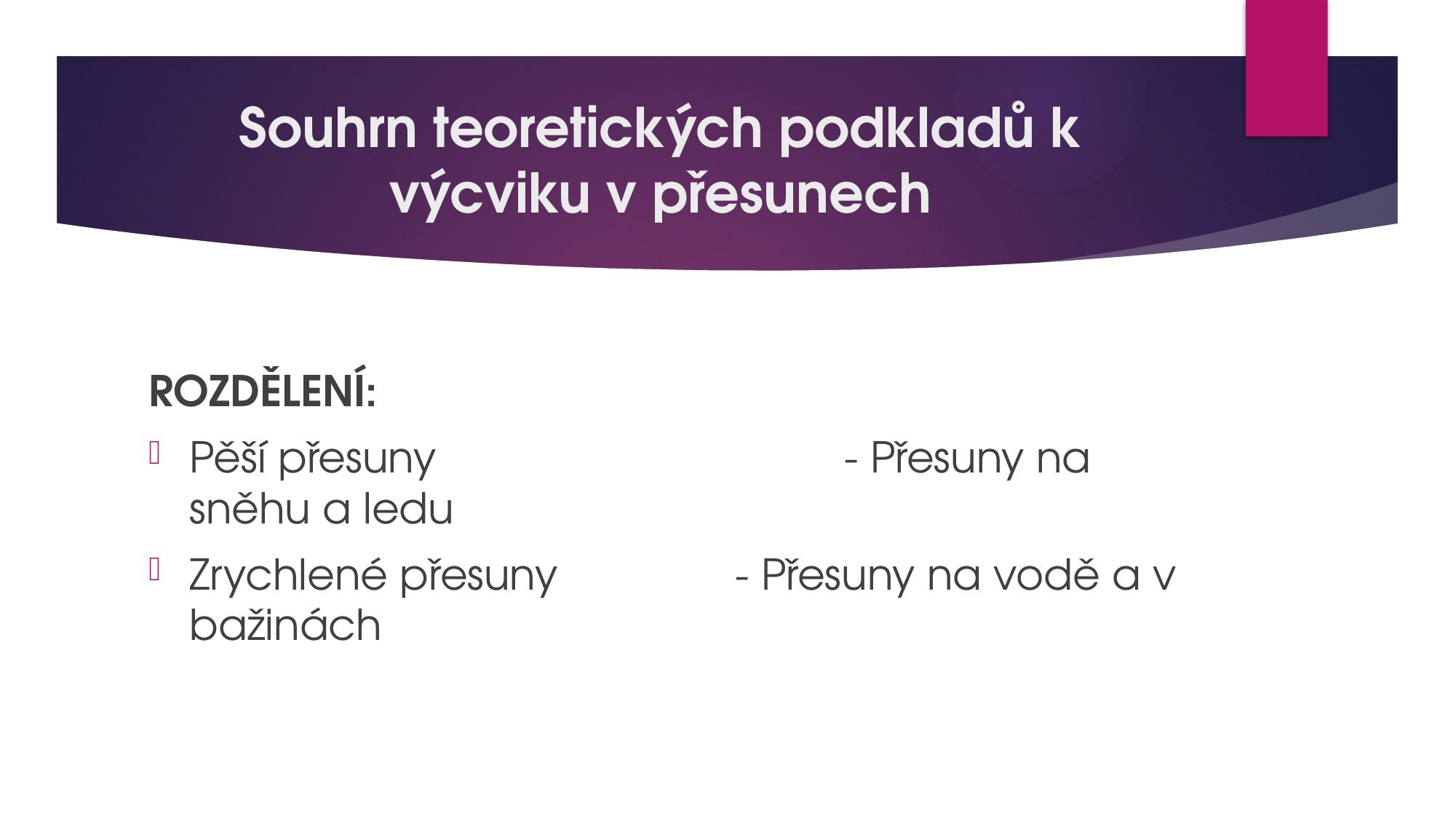

# Souhrn teoretických podkladů k výcviku v přesunech

ROZDĚLENÍ:
Pěší přesuny				- Přesuny na sněhu a ledu
Zrychlené přesuny		- Přesuny na vodě a v bažinách